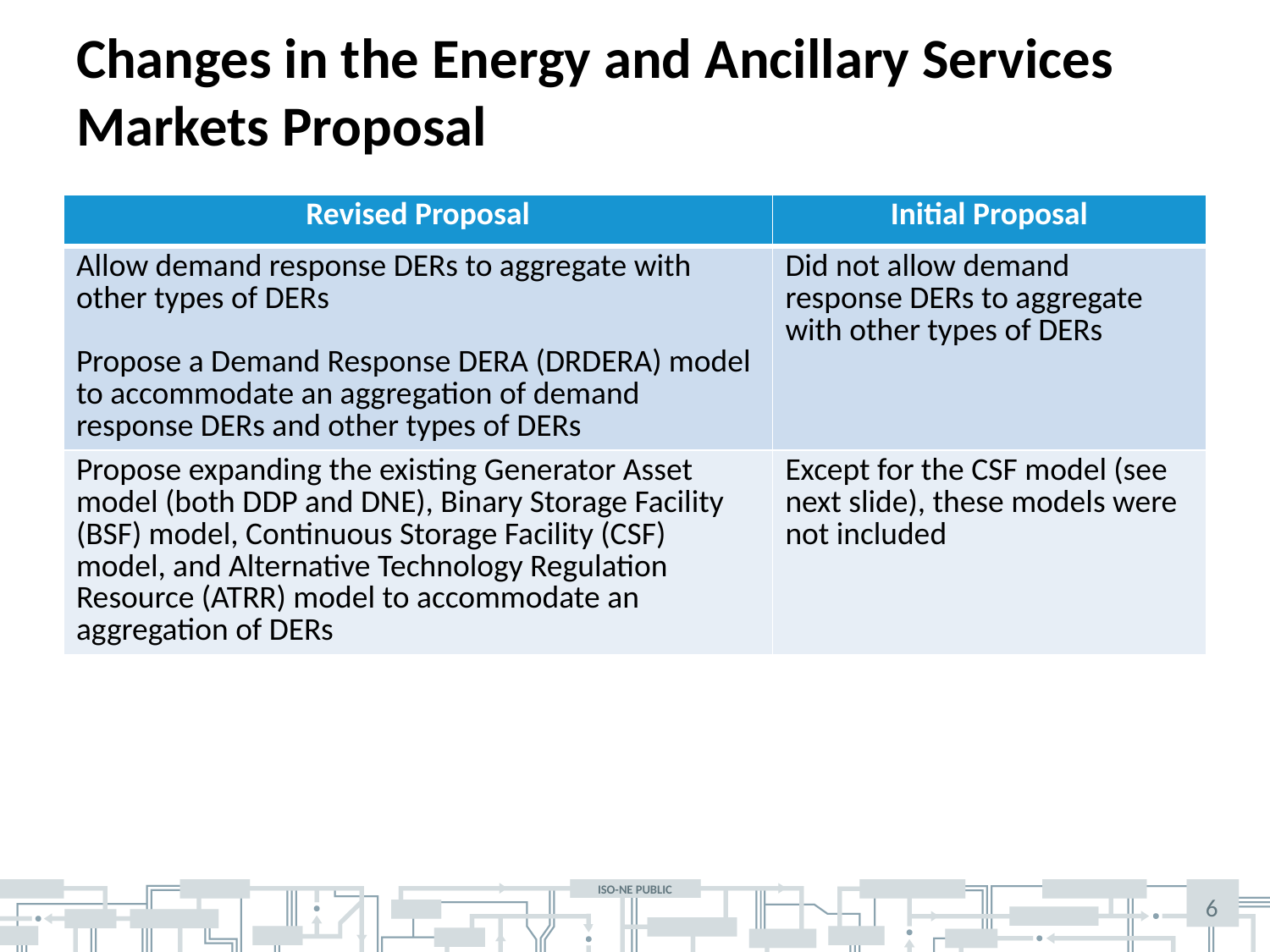

# Changes in the Energy and Ancillary Services Markets Proposal
| Revised Proposal | Initial Proposal |
| --- | --- |
| Allow demand response DERs to aggregate with other types of DERs Propose a Demand Response DERA (DRDERA) model to accommodate an aggregation of demand response DERs and other types of DERs | Did not allow demand response DERs to aggregate with other types of DERs |
| Propose expanding the existing Generator Asset model (both DDP and DNE), Binary Storage Facility (BSF) model, Continuous Storage Facility (CSF) model, and Alternative Technology Regulation Resource (ATRR) model to accommodate an aggregation of DERs | Except for the CSF model (see next slide), these models were not included |
6